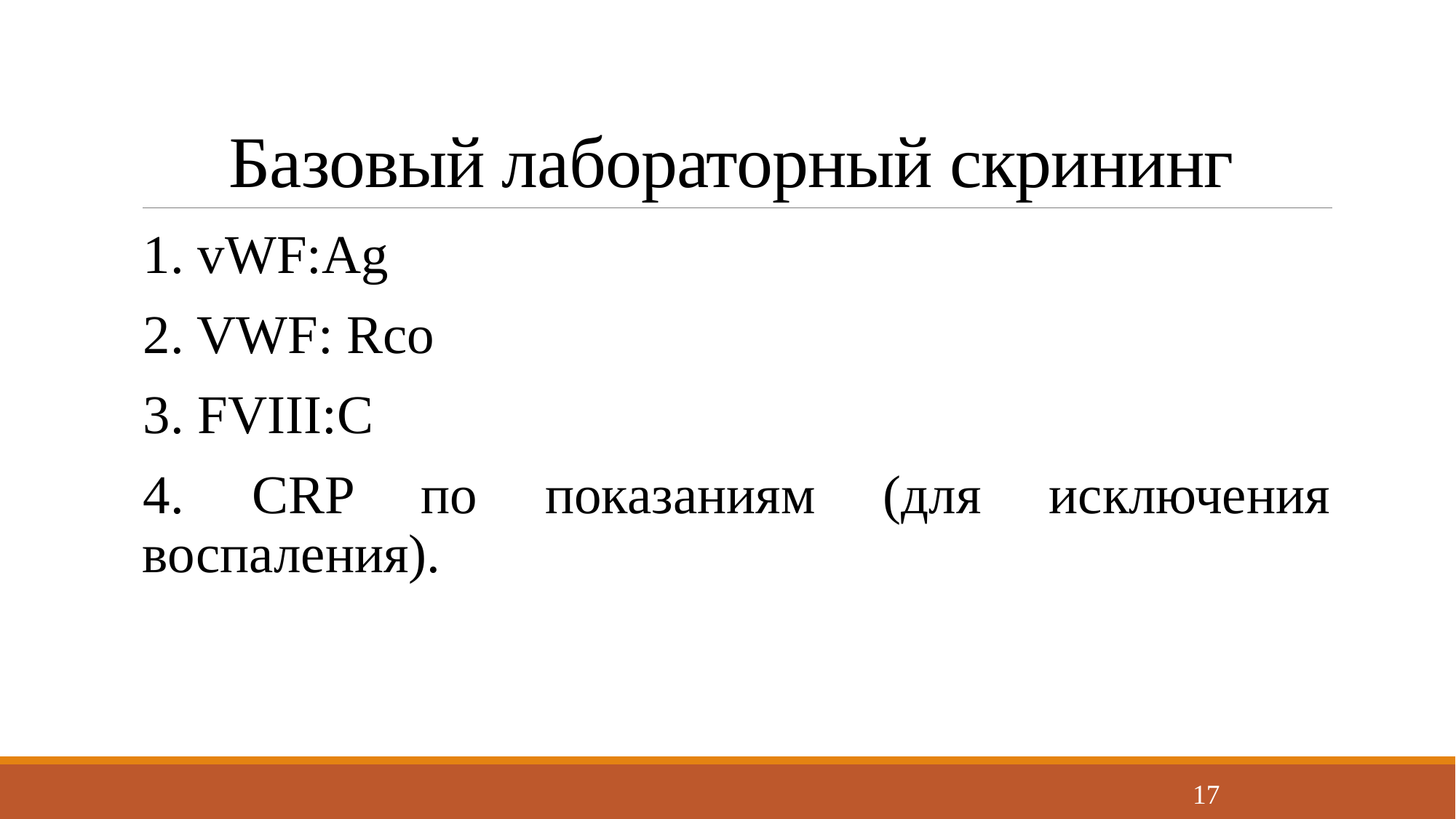

# Базовый лабораторный скрининг
1. vWF:Ag
2. VWF: Rco
3. FVIII:C
4. CRP по показаниям (для исключения воспаления).

17